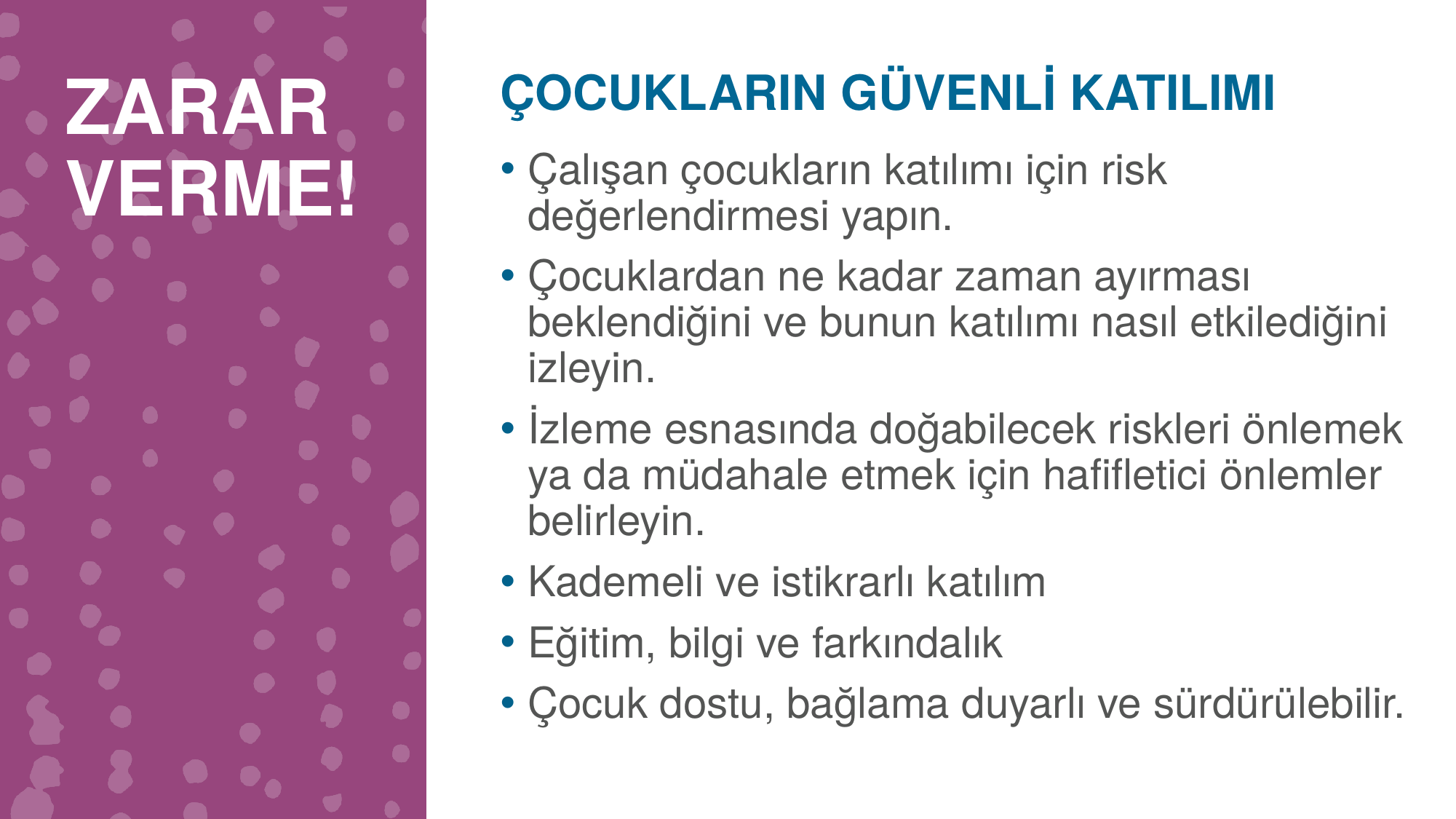

ZARAR VERME!
ÇOCUKLARIN GÜVENLİ KATILIMI
Çalışan çocukların katılımı için risk değerlendirmesi yapın.
Çocuklardan ne kadar zaman ayırması beklendiğini ve bunun katılımı nasıl etkilediğini izleyin.
İzleme esnasında doğabilecek riskleri önlemek ya da müdahale etmek için hafifletici önlemler belirleyin.
Kademeli ve istikrarlı katılım
Eğitim, bilgi ve farkındalık
Çocuk dostu, bağlama duyarlı ve sürdürülebilir.